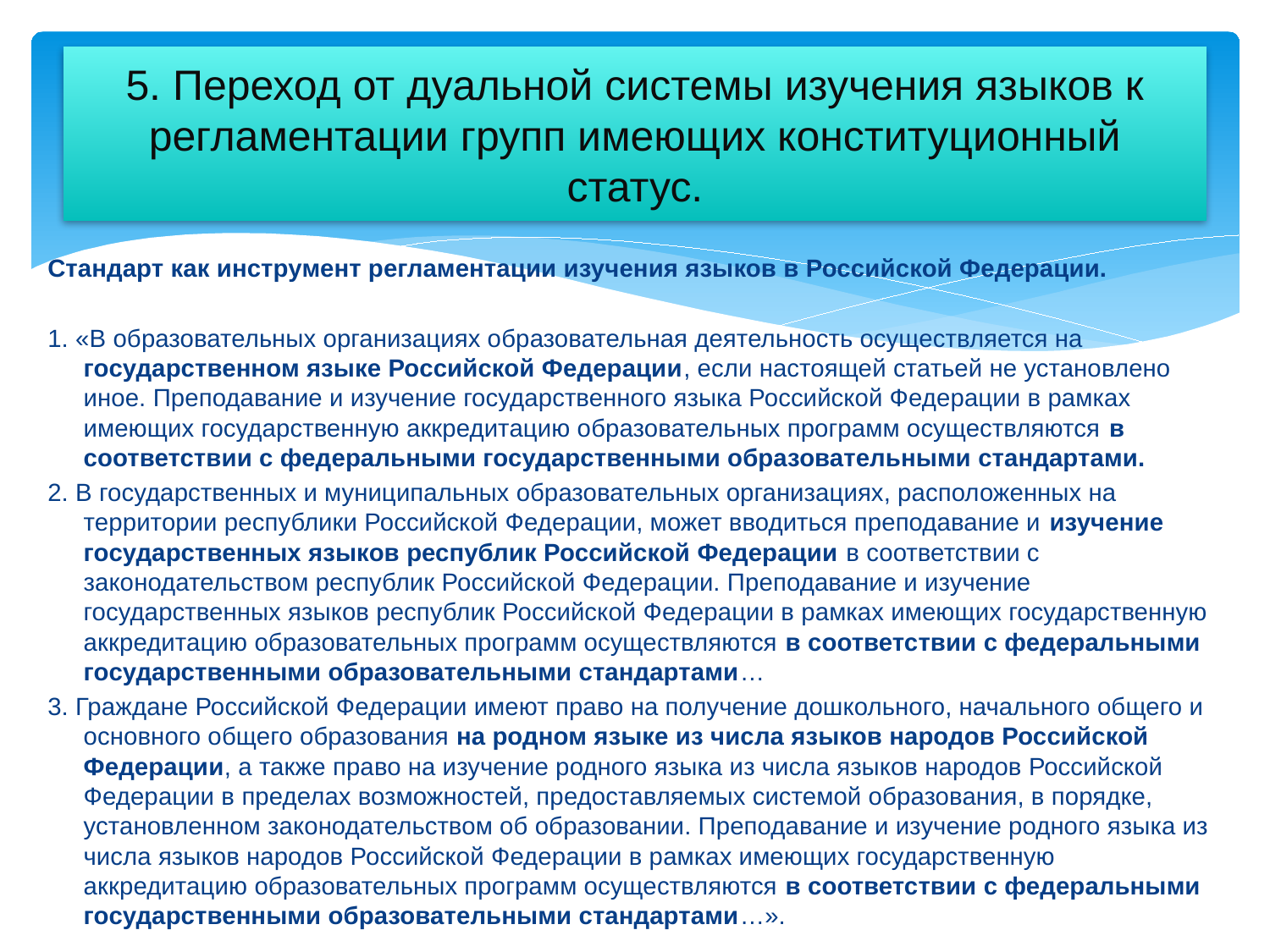

# 5. Переход от дуальной системы изучения языков к регламентации групп имеющих конституционный статус.
Стандарт как инструмент регламентации изучения языков в Российской Федерации.

1. «В образовательных организациях образовательная деятельность осуществляется на государственном языке Российской Федерации, если настоящей статьей не установлено иное. Преподавание и изучение государственного языка Российской Федерации в рамках имеющих государственную аккредитацию образовательных программ осуществляются в соответствии с федеральными государственными образовательными стандартами.
2. В государственных и муниципальных образовательных организациях, расположенных на территории республики Российской Федерации, может вводиться преподавание и изучение государственных языков республик Российской Федерации в соответствии с законодательством республик Российской Федерации. Преподавание и изучение государственных языков республик Российской Федерации в рамках имеющих государственную аккредитацию образовательных программ осуществляются в соответствии с федеральными государственными образовательными стандартами…
3. Граждане Российской Федерации имеют право на получение дошкольного, начального общего и основного общего образования на родном языке из числа языков народов Российской Федерации, а также право на изучение родного языка из числа языков народов Российской Федерации в пределах возможностей, предоставляемых системой образования, в порядке, установленном законодательством об образовании. Преподавание и изучение родного языка из числа языков народов Российской Федерации в рамках имеющих государственную аккредитацию образовательных программ осуществляются в соответствии с федеральными государственными образовательными стандартами…».